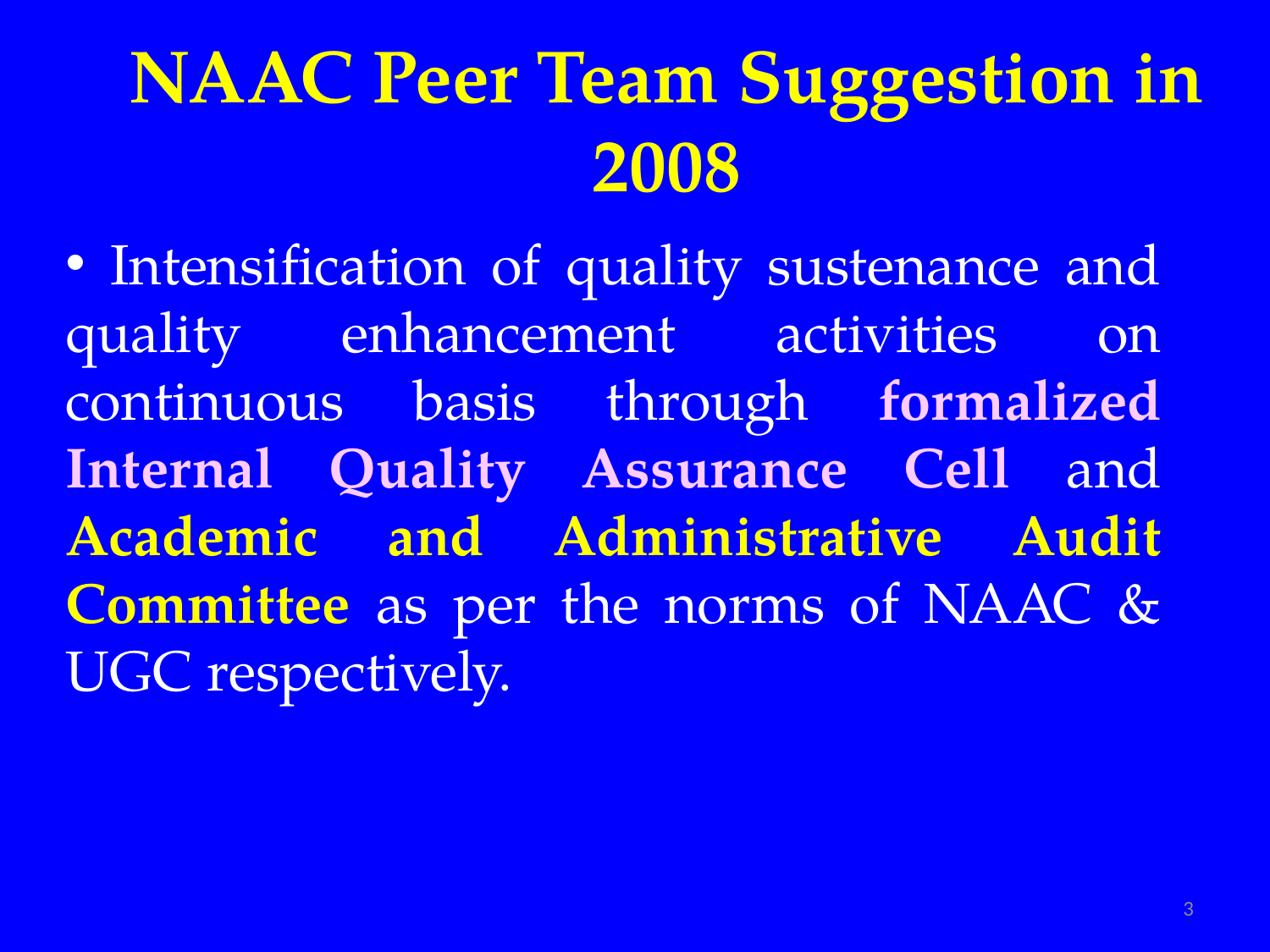

# NAAC Peer Team Suggestion in 2008
 Intensification of quality sustenance and quality enhancement activities on continuous basis through formalized Internal Quality Assurance Cell and Academic and Administrative Audit Committee as per the norms of NAAC & UGC respectively.
3